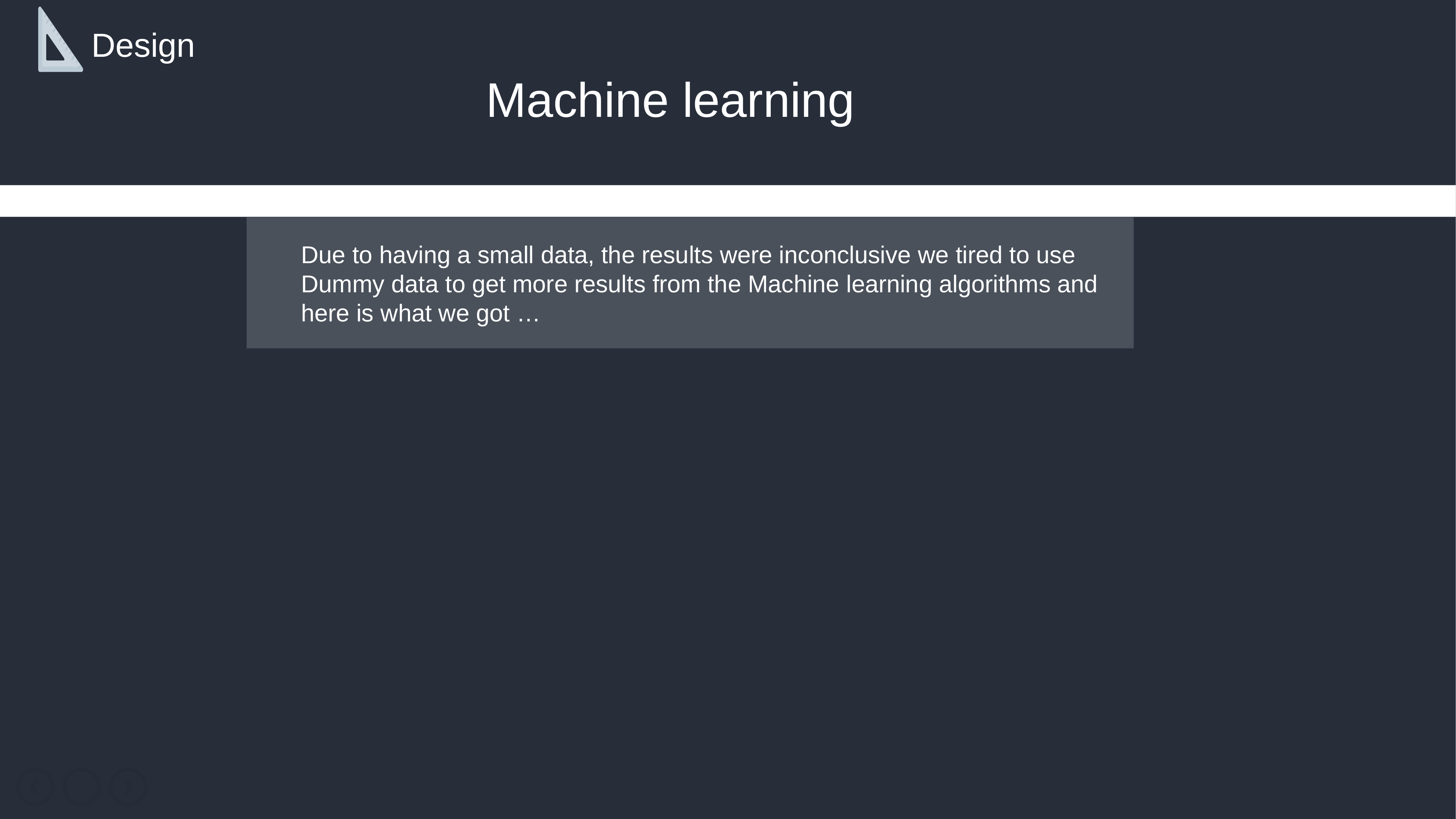

Design
Machine learning

Due to having a small data, the results were inconclusive we tired to use Dummy data to get more results from the Machine learning algorithms and here is what we got …